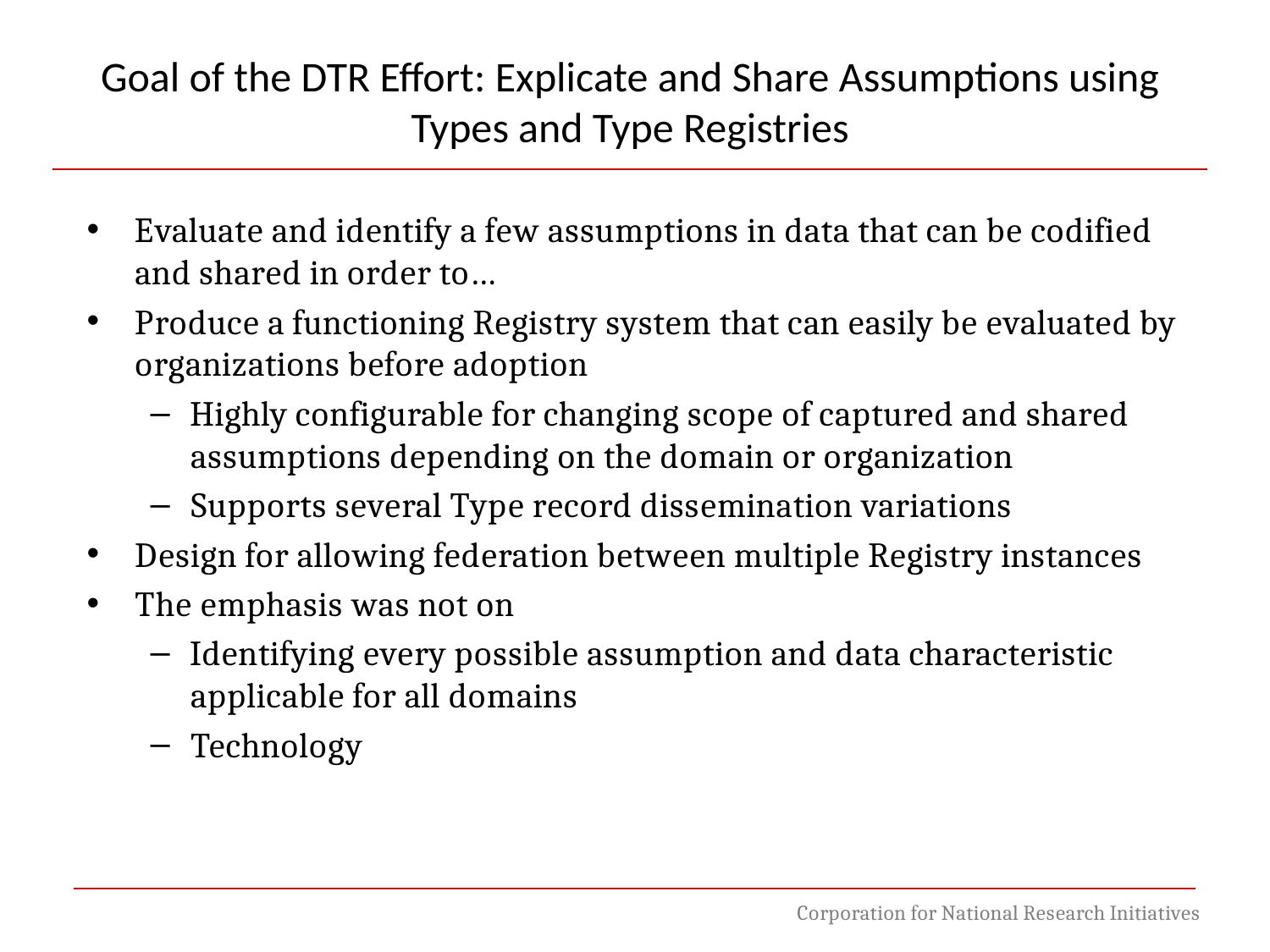

# Goal of the DTR Effort: Explicate and Share Assumptions using Types and Type Registries
Evaluate and identify a few assumptions in data that can be codified and shared in order to…
Produce a functioning Registry system that can easily be evaluated by organizations before adoption
Highly configurable for changing scope of captured and shared assumptions depending on the domain or organization
Supports several Type record dissemination variations
Design for allowing federation between multiple Registry instances
The emphasis was not on
Identifying every possible assumption and data characteristic applicable for all domains
Technology